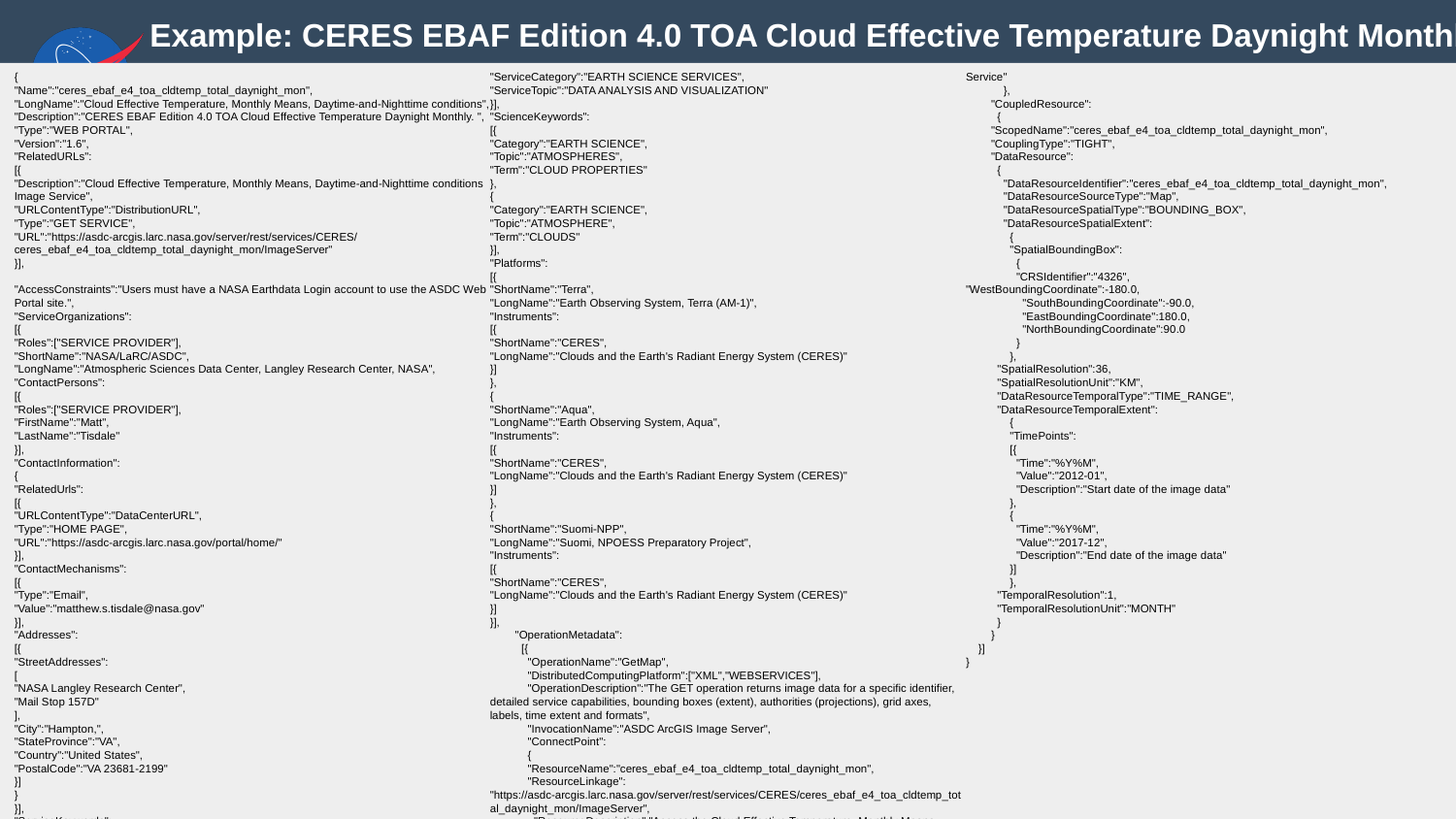

# Example: CERES EBAF Edition 4.0 TOA Cloud Effective Temperature Daynight Monthly.
{
"Name":"ceres_ebaf_e4_toa_cldtemp_total_daynight_mon",
"LongName":"Cloud Effective Temperature, Monthly Means, Daytime-and-Nighttime conditions",
"Description":"CERES EBAF Edition 4.0 TOA Cloud Effective Temperature Daynight Monthly. ",
"Type":"WEB PORTAL",
"Version":"1.6",
"RelatedURLs":
[{
"Description":"Cloud Effective Temperature, Monthly Means, Daytime-and-Nighttime conditions Image Service",
"URLContentType":"DistributionURL",
"Type":"GET SERVICE",
"URL":"https://asdc-arcgis.larc.nasa.gov/server/rest/services/CERES/ceres_ebaf_e4_toa_cldtemp_total_daynight_mon/ImageServer"
}],
"AccessConstraints":"Users must have a NASA Earthdata Login account to use the ASDC Web Portal site.",
"ServiceOrganizations":
[{
"Roles":["SERVICE PROVIDER"],
"ShortName":"NASA/LaRC/ASDC",
"LongName":"Atmospheric Sciences Data Center, Langley Research Center, NASA",
"ContactPersons":
[{
"Roles":["SERVICE PROVIDER"],
"FirstName":"Matt",
"LastName":"Tisdale"
}],
"ContactInformation":
{
"RelatedUrls":
[{
"URLContentType":"DataCenterURL",
"Type":"HOME PAGE",
"URL":"https://asdc-arcgis.larc.nasa.gov/portal/home/"
}],
"ContactMechanisms":
[{
"Type":"Email",
"Value":"matthew.s.tisdale@nasa.gov"
}],
"Addresses":
[{
"StreetAddresses":
[
"NASA Langley Research Center",
"Mail Stop 157D"
],
"City":"Hampton,",
"StateProvince":"VA",
"Country":"United States",
"PostalCode":"VA 23681-2199"
}]
}
}],
"ServiceKeywords":
[{
"ServiceCategory":"EARTH SCIENCE SERVICES",
"ServiceTopic":"DATA ANALYSIS AND VISUALIZATION"
}],
"ScienceKeywords":
[{
"Category":"EARTH SCIENCE",
"Topic":"ATMOSPHERES",
"Term":"CLOUD PROPERTIES"
},
{
"Category":"EARTH SCIENCE",
"Topic":"ATMOSPHERE",
"Term":"CLOUDS"
}],
"Platforms":
[{
"ShortName":"Terra",
"LongName":"Earth Observing System, Terra (AM-1)",
"Instruments":
[{
"ShortName":"CERES",
"LongName":"Clouds and the Earth's Radiant Energy System (CERES)"
}]
},
{
"ShortName":"Aqua",
"LongName":"Earth Observing System, Aqua",
"Instruments":
[{
"ShortName":"CERES",
"LongName":"Clouds and the Earth's Radiant Energy System (CERES)"
}]
},
{
"ShortName":"Suomi-NPP",
"LongName":"Suomi, NPOESS Preparatory Project",
"Instruments":
[{
"ShortName":"CERES",
"LongName":"Clouds and the Earth's Radiant Energy System (CERES)"
}]
}],
        "OperationMetadata":
          [{
            "OperationName":"GetMap",
            "DistributedComputingPlatform":["XML","WEBSERVICES"],
            "OperationDescription":"The GET operation returns image data for a specific identifier, detailed service capabilities, bounding boxes (extent), authorities (projections), grid axes, labels, time extent and formats",
            "InvocationName":"ASDC ArcGIS Image Server",
            "ConnectPoint":
            {
            "ResourceName":"ceres_ebaf_e4_toa_cldtemp_total_daynight_mon",
            "ResourceLinkage": "https://asdc-arcgis.larc.nasa.gov/server/rest/services/CERES/ceres_ebaf_e4_toa_cldtemp_total_daynight_mon/ImageServer",
              "ResourceDescription":"Access the Cloud Effective Temperature, Monthly Means, Daytime-and-Nighttime conditions monthly image data through ArcGIS for Server REST Service"
            },
        "CoupledResource":
          {
        "ScopedName":"ceres_ebaf_e4_toa_cldtemp_total_daynight_mon",
        "CouplingType":"TIGHT",
        "DataResource":
          {
            "DataResourceIdentifier":"ceres_ebaf_e4_toa_cldtemp_total_daynight_mon",
            "DataResourceSourceType":"Map",
            "DataResourceSpatialType":"BOUNDING_BOX",
            "DataResourceSpatialExtent":
              {
              "SpatialBoundingBox":
                {
                "CRSIdentifier":"4326",
"WestBoundingCoordinate":-180.0,
                  "SouthBoundingCoordinate":-90.0,
                  "EastBoundingCoordinate":180.0,
                  "NorthBoundingCoordinate":90.0                   
                }
              },
          "SpatialResolution":36,
          "SpatialResolutionUnit":"KM",
          "DataResourceTemporalType":"TIME_RANGE",
          "DataResourceTemporalExtent":
              {
              "TimePoints":
              [{
                "Time":"%Y%M",
                "Value":"2012-01",
                "Description":"Start date of the image data"
              },
              {
                "Time":"%Y%M",
                "Value":"2017-12",
                "Description":"End date of the image data"
              }]
              },
          "TemporalResolution":1,
          "TemporalResolutionUnit":"MONTH"
          }
        }
    }]
}